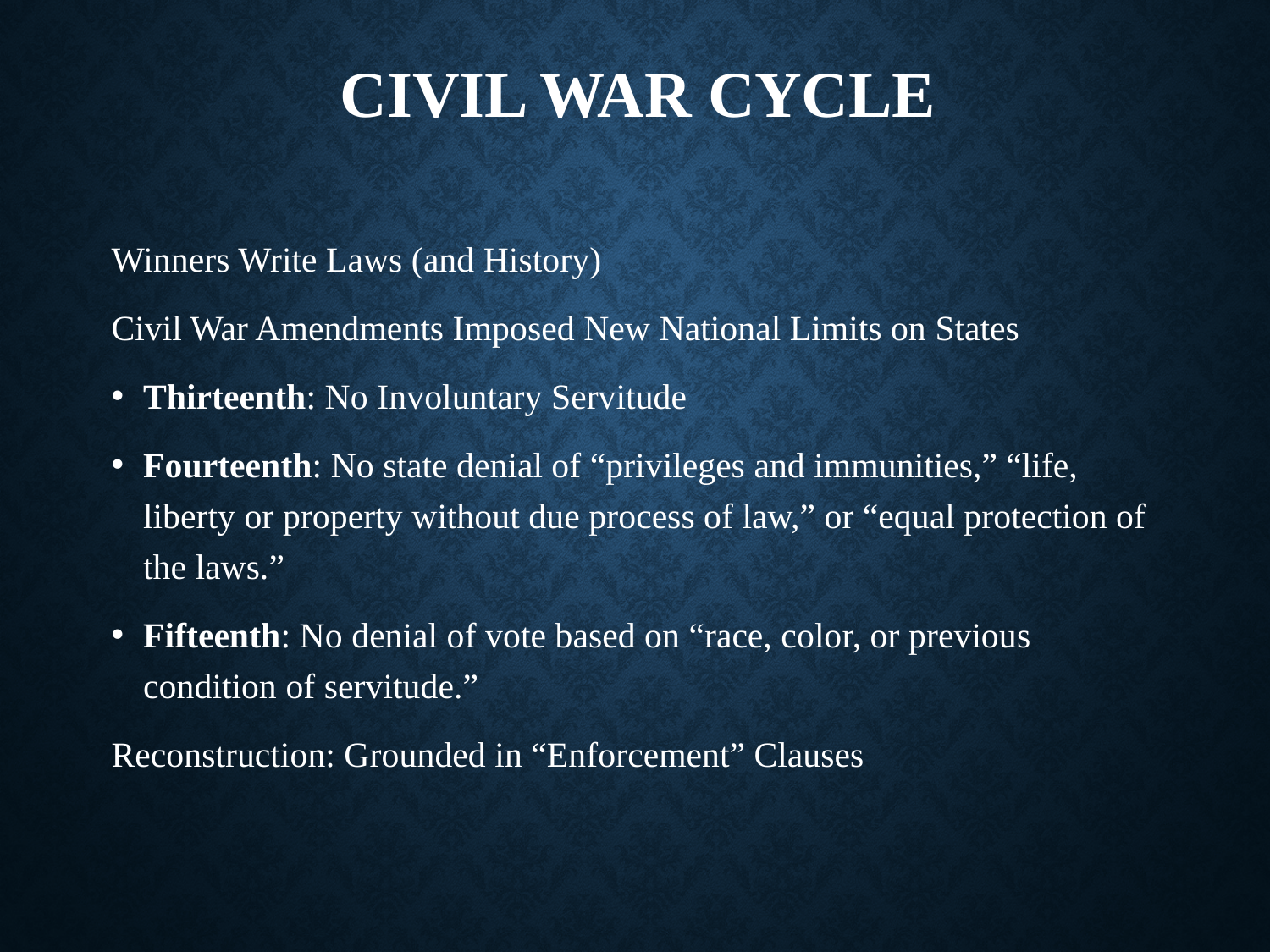

# Civil War Cycle
Winners Write Laws (and History)
Civil War Amendments Imposed New National Limits on States
Thirteenth: No Involuntary Servitude
Fourteenth: No state denial of “privileges and immunities,” “life, liberty or property without due process of law,” or “equal protection of the laws.”
Fifteenth: No denial of vote based on “race, color, or previous condition of servitude.”
Reconstruction: Grounded in “Enforcement” Clauses